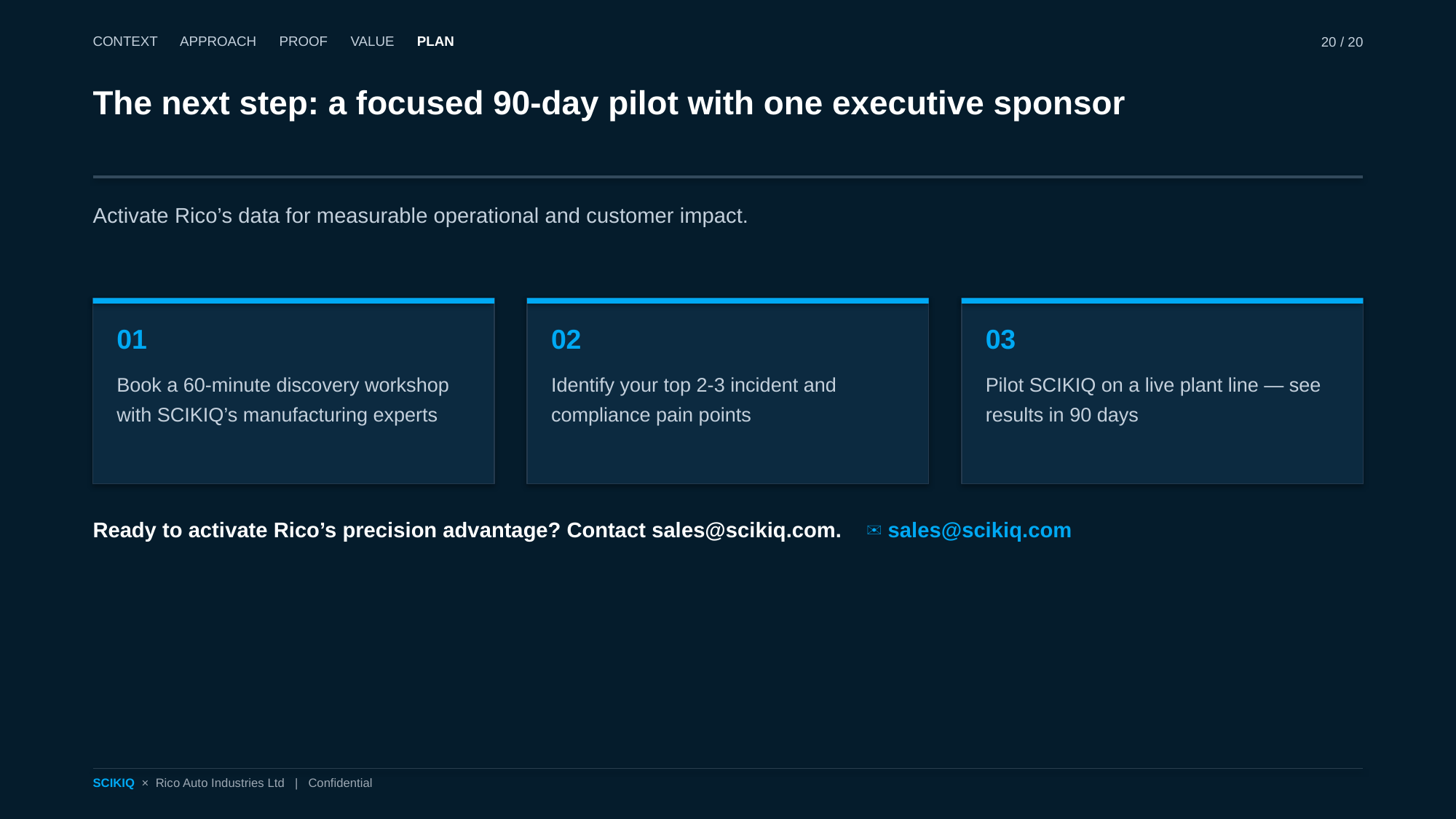

CONTEXT      APPROACH      PROOF      VALUE      PLAN
20 / 20
The next step: a focused 90-day pilot with one executive sponsor
Activate Rico’s data for measurable operational and customer impact.

01
Book a 60-minute discovery workshop with SCIKIQ’s manufacturing experts
02
Identify your top 2-3 incident and compliance pain points
03
Pilot SCIKIQ on a live plant line — see results in 90 days
Ready to activate Rico’s precision advantage? Contact sales@scikiq.com.    ✉ sales@scikiq.com
SCIKIQ  ×  Rico Auto Industries Ltd   |   Confidential